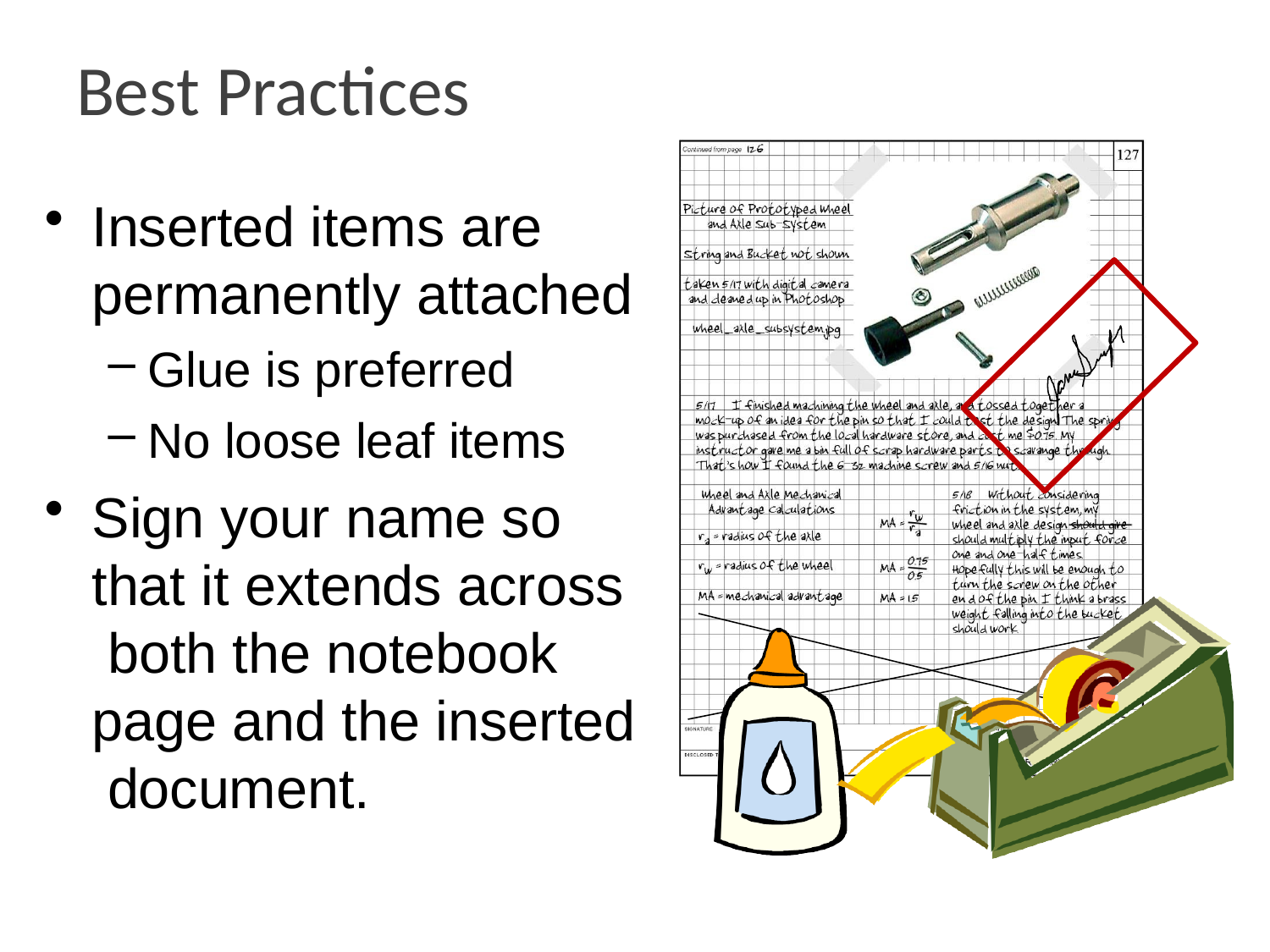

# Best Practices

Inserted items are
permanently attached
Glue is preferred
No loose leaf items
Sign your name so  that it extends across  both the notebook  page and the inserted  document.

© 2012 Project Lead The Way, Inc.